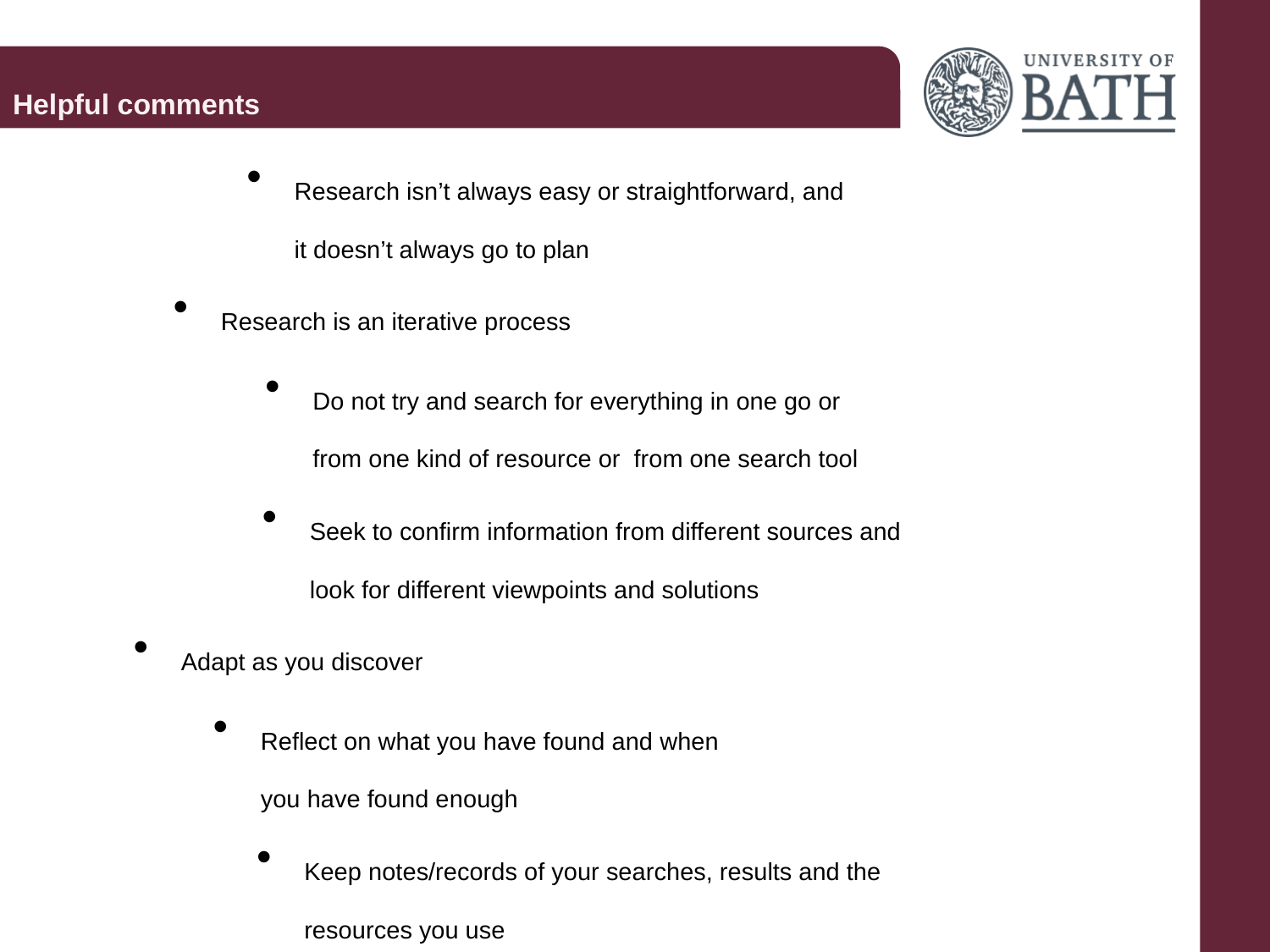

Helpful comments
Research isn’t always easy or straightforward, and
it doesn’t always go to plan
Research is an iterative process
Do not try and search for everything in one go or
from one kind of resource or  from one search tool
Seek to confirm information from different sources and
look for different viewpoints and solutions
Adapt as you discover
Reflect on what you have found and when
you have found enough
Keep notes/records of your searches, results and the
resources you use